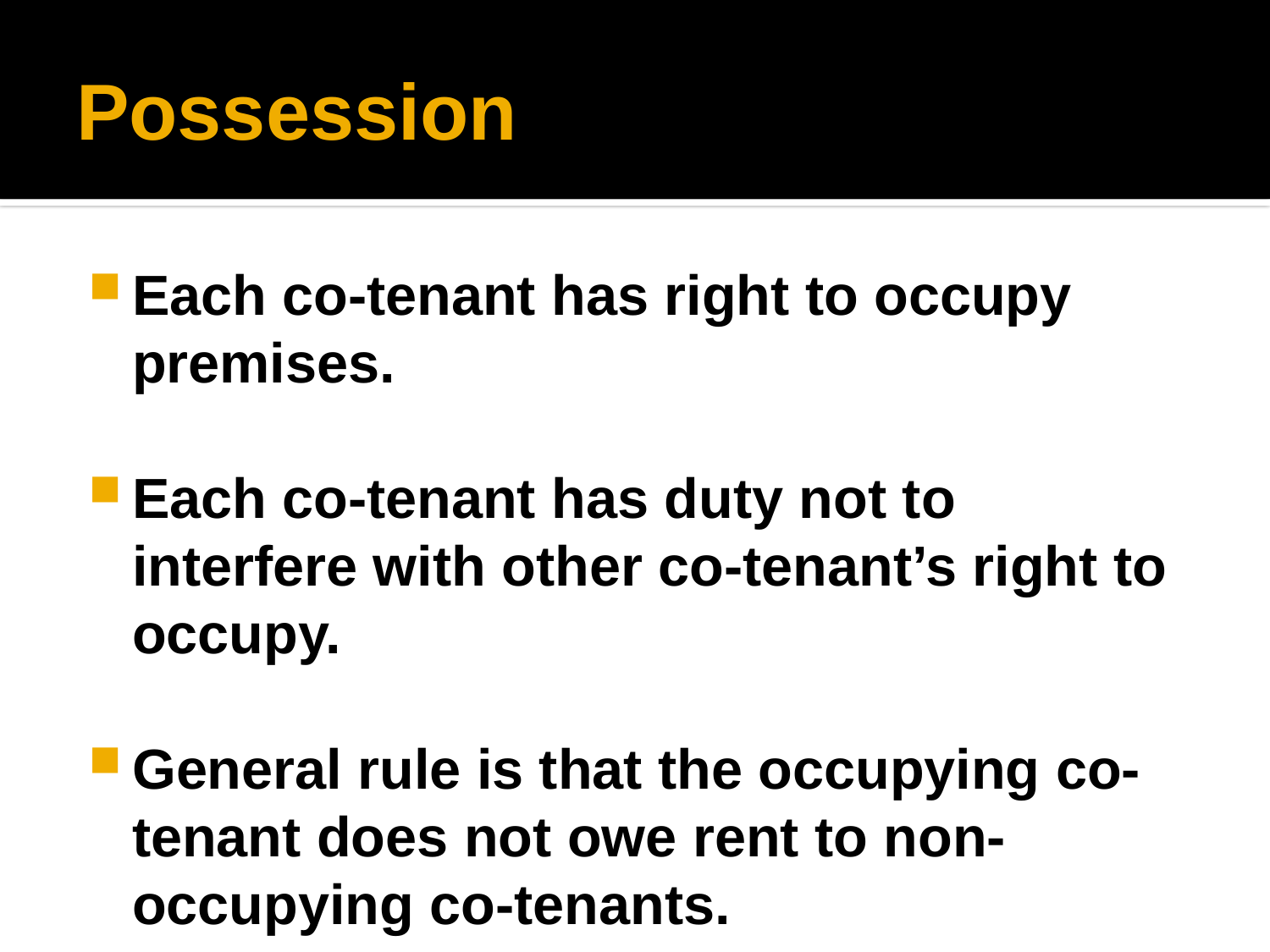

# Possession
Each co-tenant has right to occupy premises.

Each co-tenant has duty not to interfere with other co-tenant’s right to occupy.

General rule is that the occupying co-tenant does not owe rent to non-occupying co-tenants.